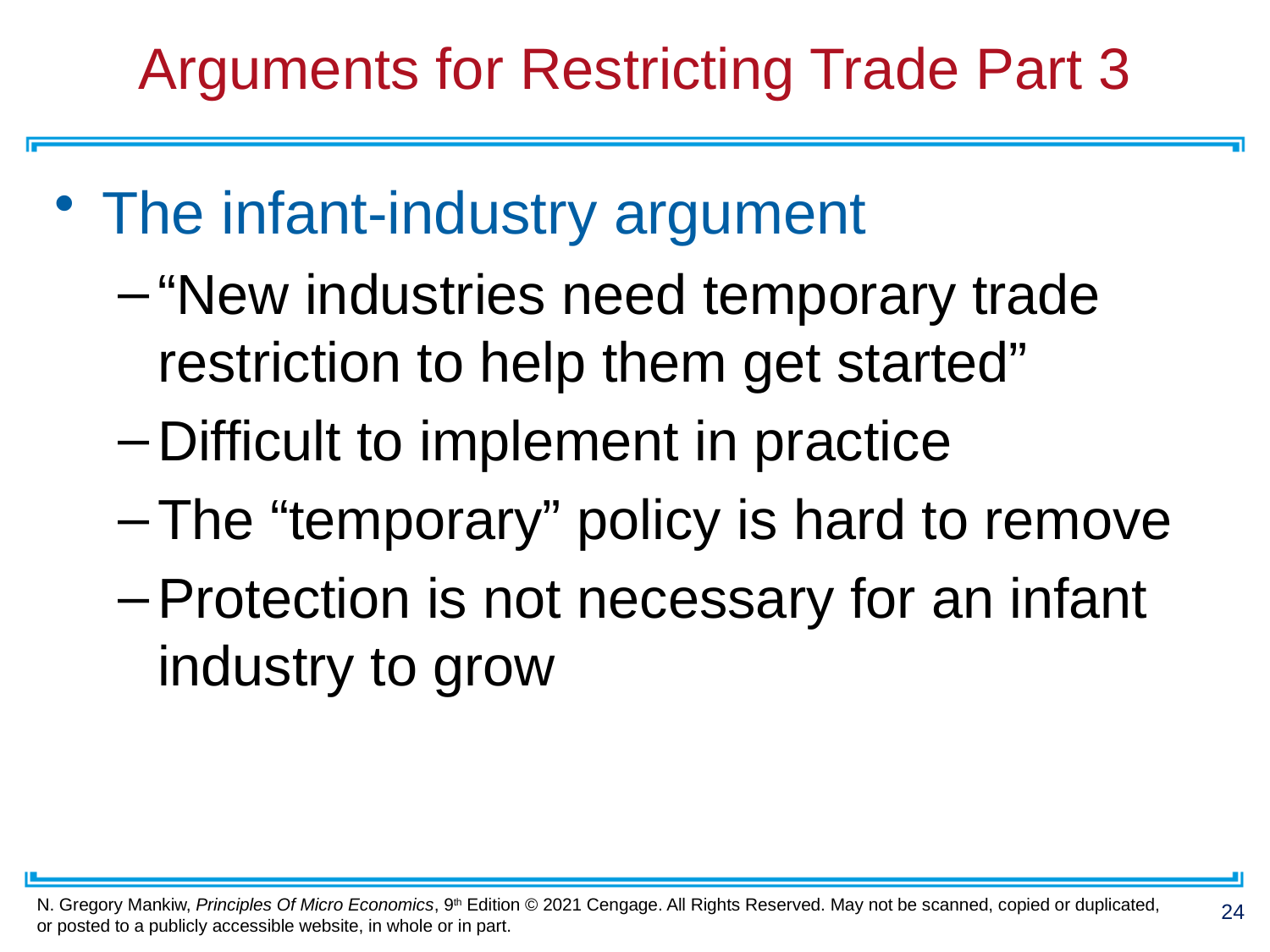

# Arguments for Restricting Trade Part 3
The infant-industry argument
“New industries need temporary trade restriction to help them get started”
Difficult to implement in practice
The “temporary” policy is hard to remove
Protection is not necessary for an infant industry to grow
24